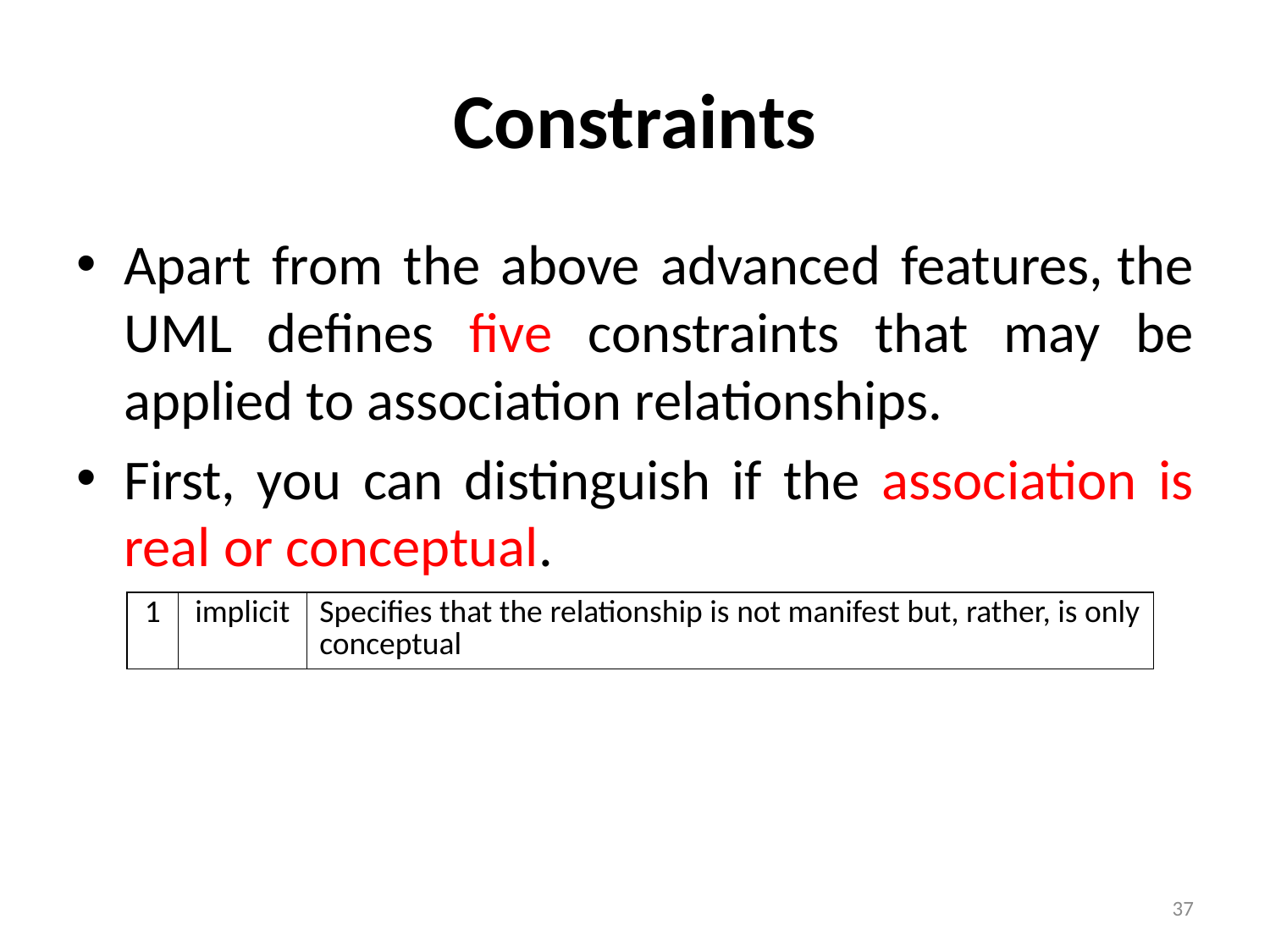

# Constraints
Apart from the above advanced features, the UML defines five constraints that may be applied to association relationships.
First, you can distinguish if the association is real or conceptual.
| 1 | implicit | Specifies that the relationship is not manifest but, rather, is only conceptual |
| --- | --- | --- |
37